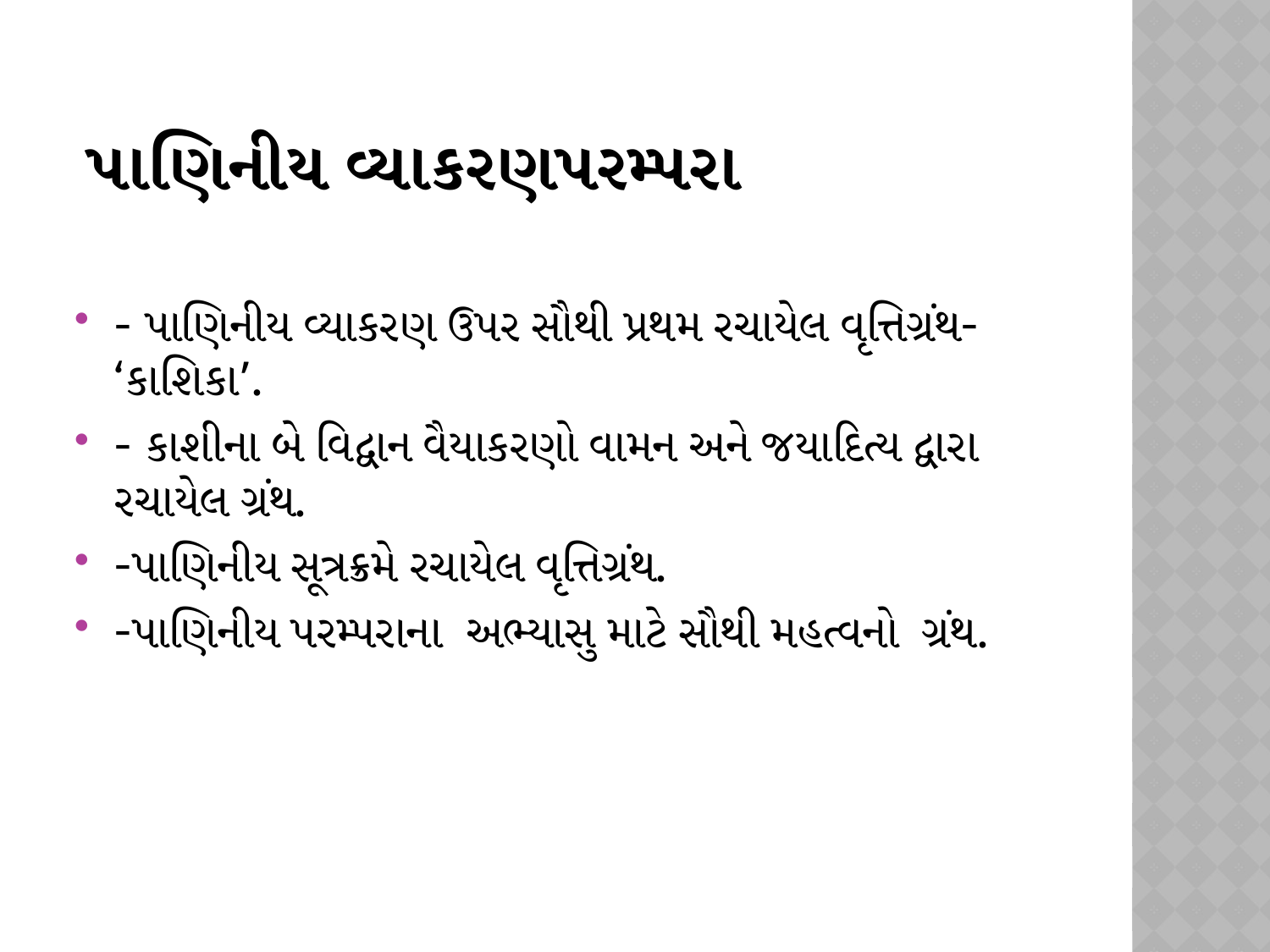

# પાણિનીય વ્યાકરણપરમ્પરા

- પાણિનીય વ્યાકરણ ઉપર સૌથી પ્રથમ રચાયેલ વૃત્તિગ્રંથ- ‘કાશિકા’.
- કાશીના બે વિદ્વાન વૈયાકરણો વામન અને જયાદિત્ય દ્વારા રચાયેલ ગ્રંથ.
-પાણિનીય સૂત્રક્રમે રચાયેલ વૃત્તિગ્રંથ.
-પાણિનીય પરમ્પરાના  અભ્યાસુ માટે સૌથી મહત્વનો  ગ્રંથ.